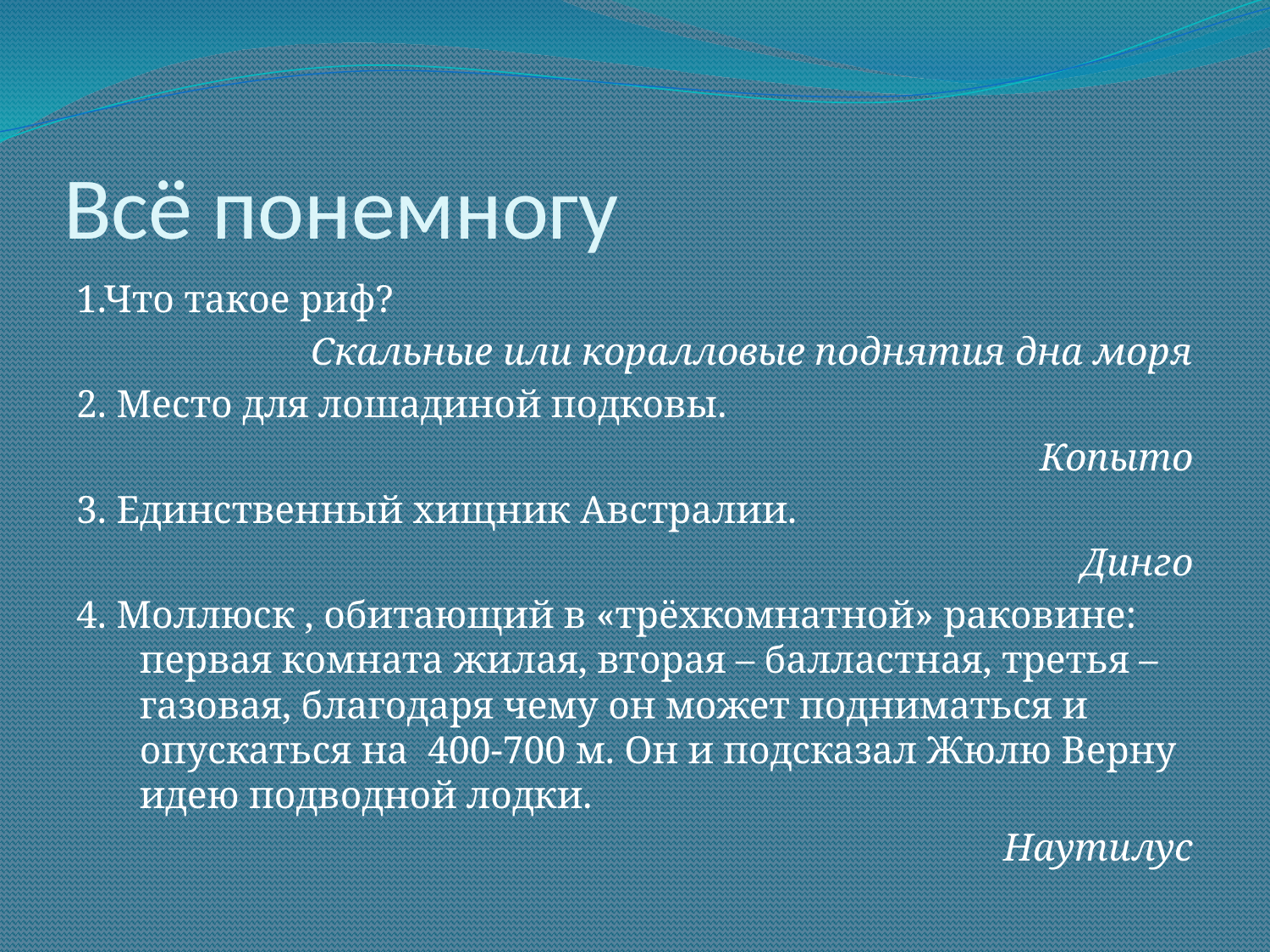

# Всё понемногу
1.Что такое риф?
Скальные или коралловые поднятия дна моря
2. Место для лошадиной подковы.
Копыто
3. Единственный хищник Австралии.
Динго
4. Моллюск , обитающий в «трёхкомнатной» раковине: первая комната жилая, вторая – балластная, третья – газовая, благодаря чему он может подниматься и опускаться на  400-700 м. Он и подсказал Жюлю Верну идею подводной лодки.
Наутилус